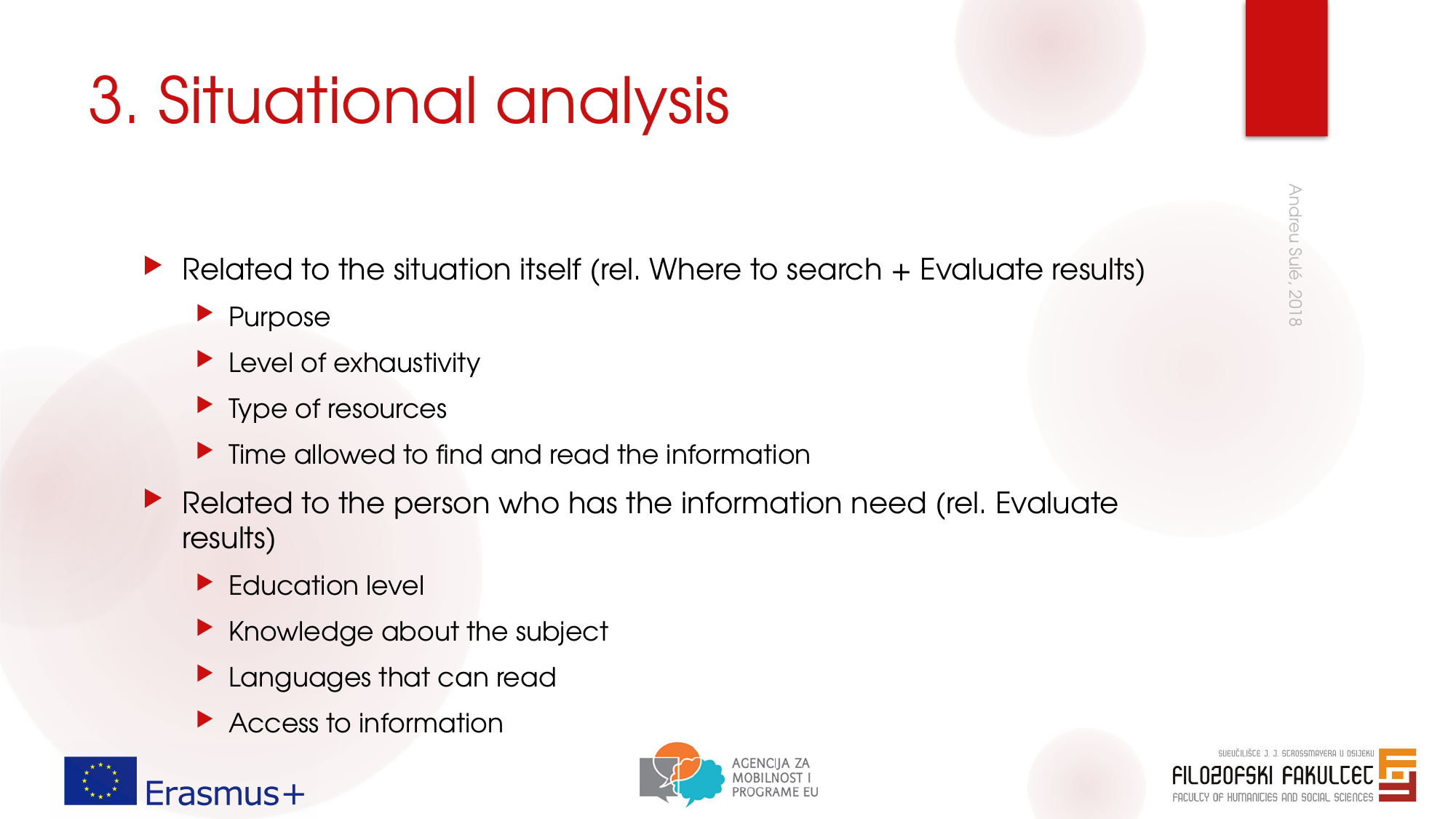

# 3. Situational analysis
Related to the situation itself (rel. Where to search + Evaluate results)
Purpose
Level of exhaustivity
Type of resources
Time allowed to find and read the information
Related to the person who has the information need (rel. Evaluate results)
Education level
Knowledge about the subject
Languages that can read
Access to information
Andreu Sulé, 2018